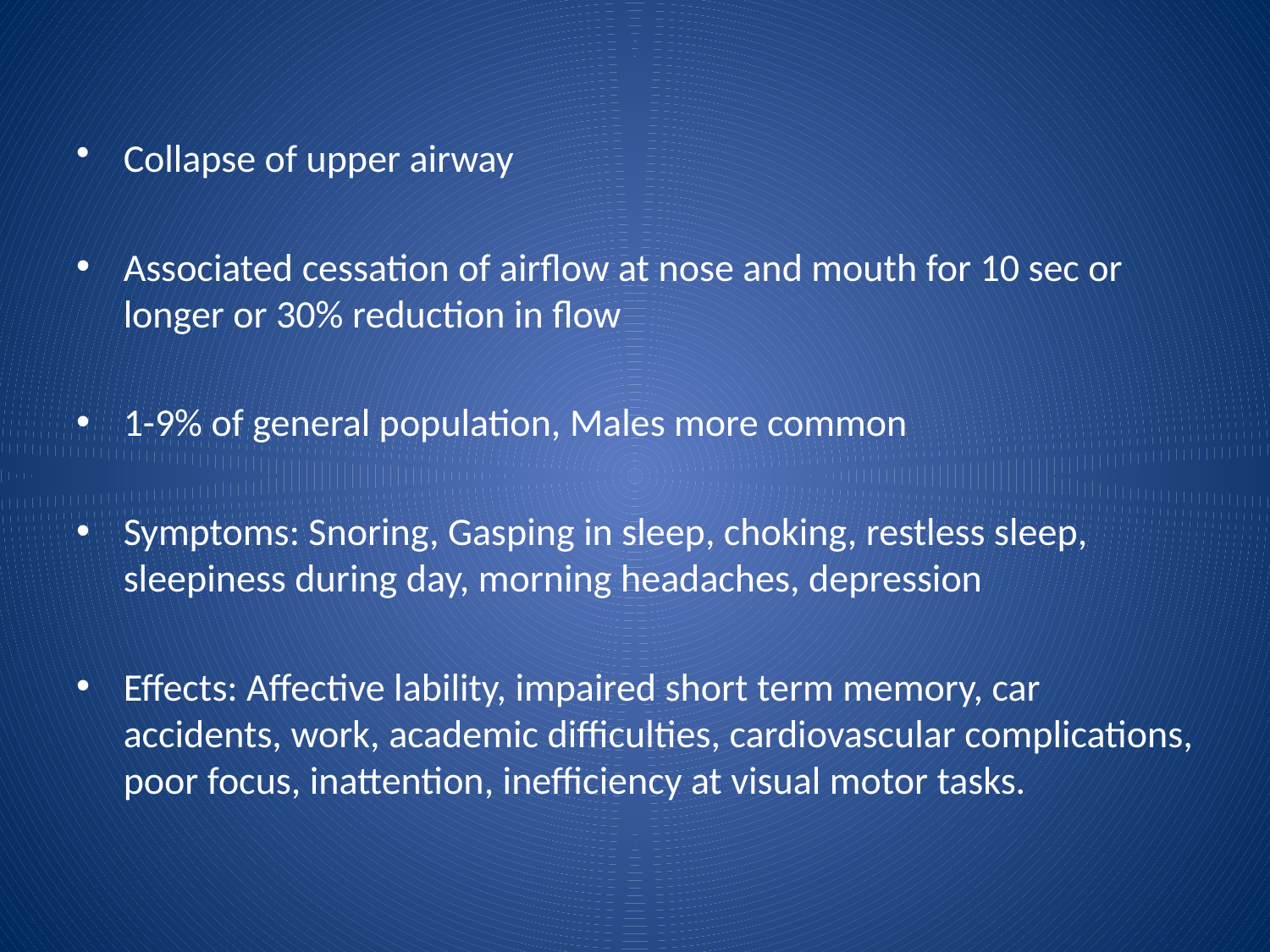

# Obstructive Sleep Apnea (OSA)
Collapse of upper airway

Associated cessation of airflow at nose and mouth for 10 sec or longer or 30% reduction in flow

1-9% of general population, Males more common

Symptoms: Snoring, Gasping in sleep, choking, restless sleep, sleepiness during day, morning headaches, depression

Effects: Affective lability, impaired short term memory, car accidents, work, academic difficulties, cardiovascular complications, poor focus, inattention, inefficiency at visual motor tasks.